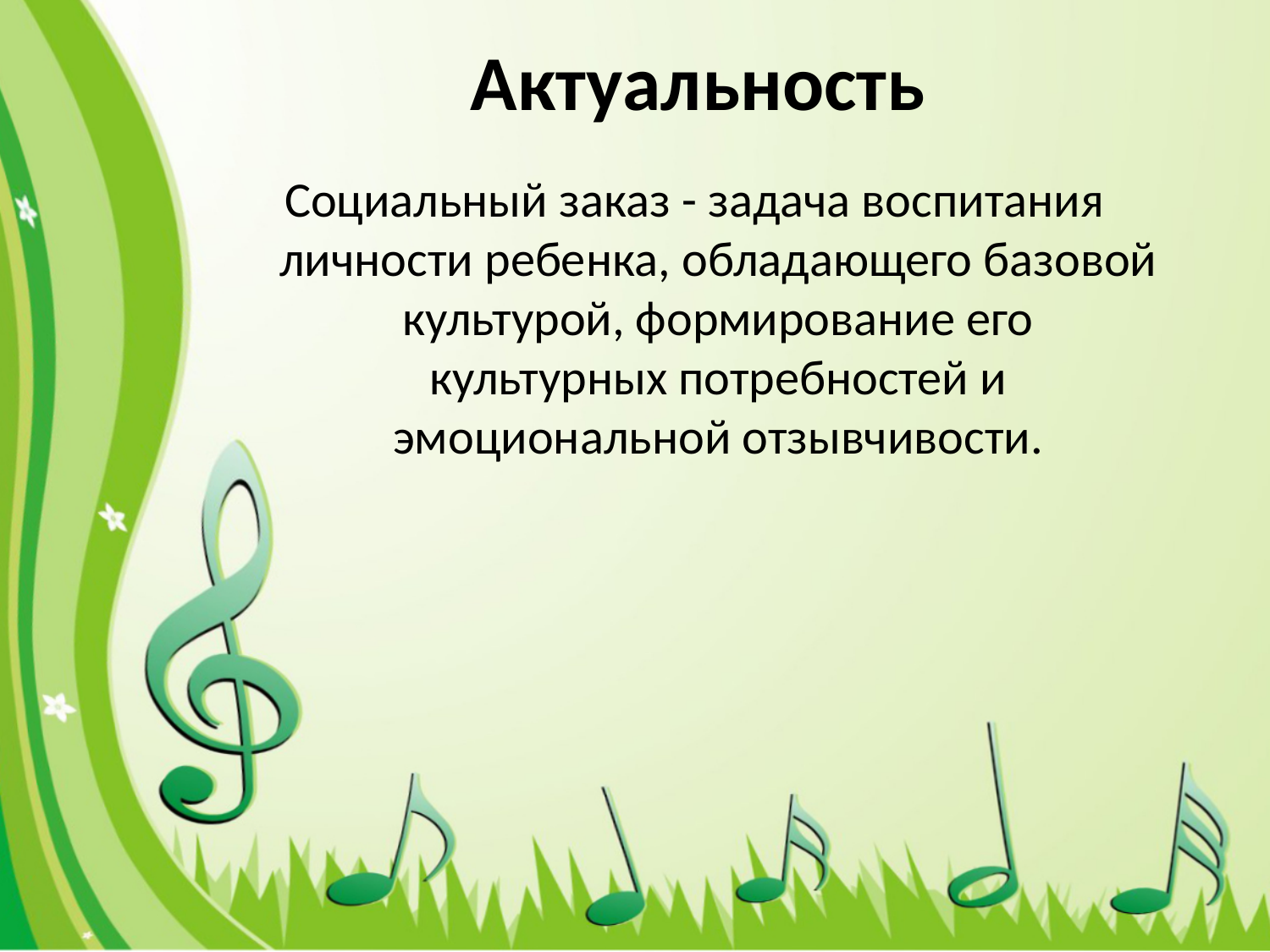

# Актуальность
Социальный заказ - задача воспитания личности ребенка, обладающего базовой культурой, формирование его культурных потребностей и эмоциональной отзывчивости.